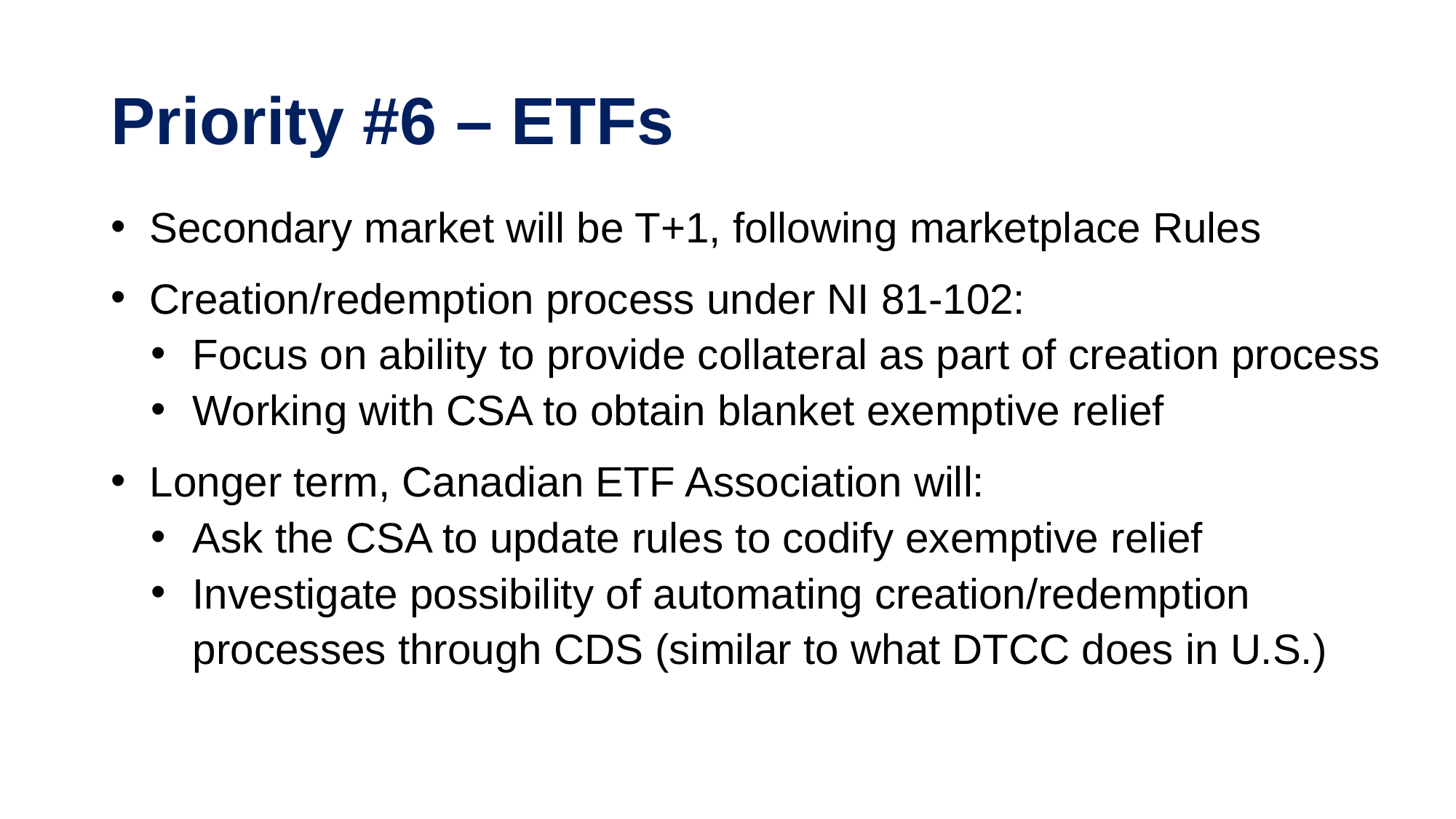

# Priority #6 – ETFs
Secondary market will be T+1, following marketplace Rules
Creation/redemption process under NI 81-102:
Focus on ability to provide collateral as part of creation process
Working with CSA to obtain blanket exemptive relief
Longer term, Canadian ETF Association will:
Ask the CSA to update rules to codify exemptive relief
Investigate possibility of automating creation/redemption processes through CDS (similar to what DTCC does in U.S.)